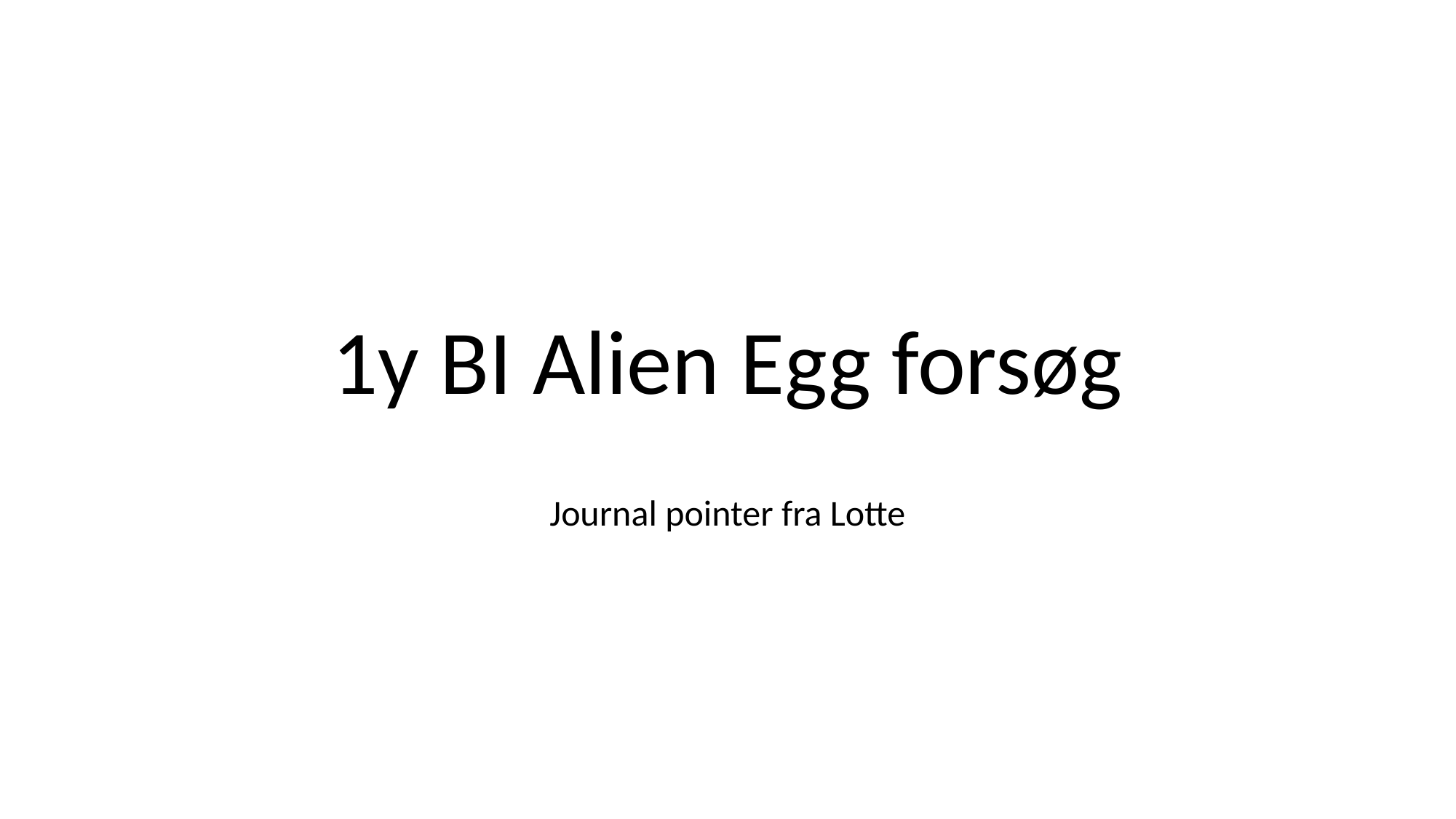

# 1y BI Alien Egg forsøg

Journal pointer fra Lotte